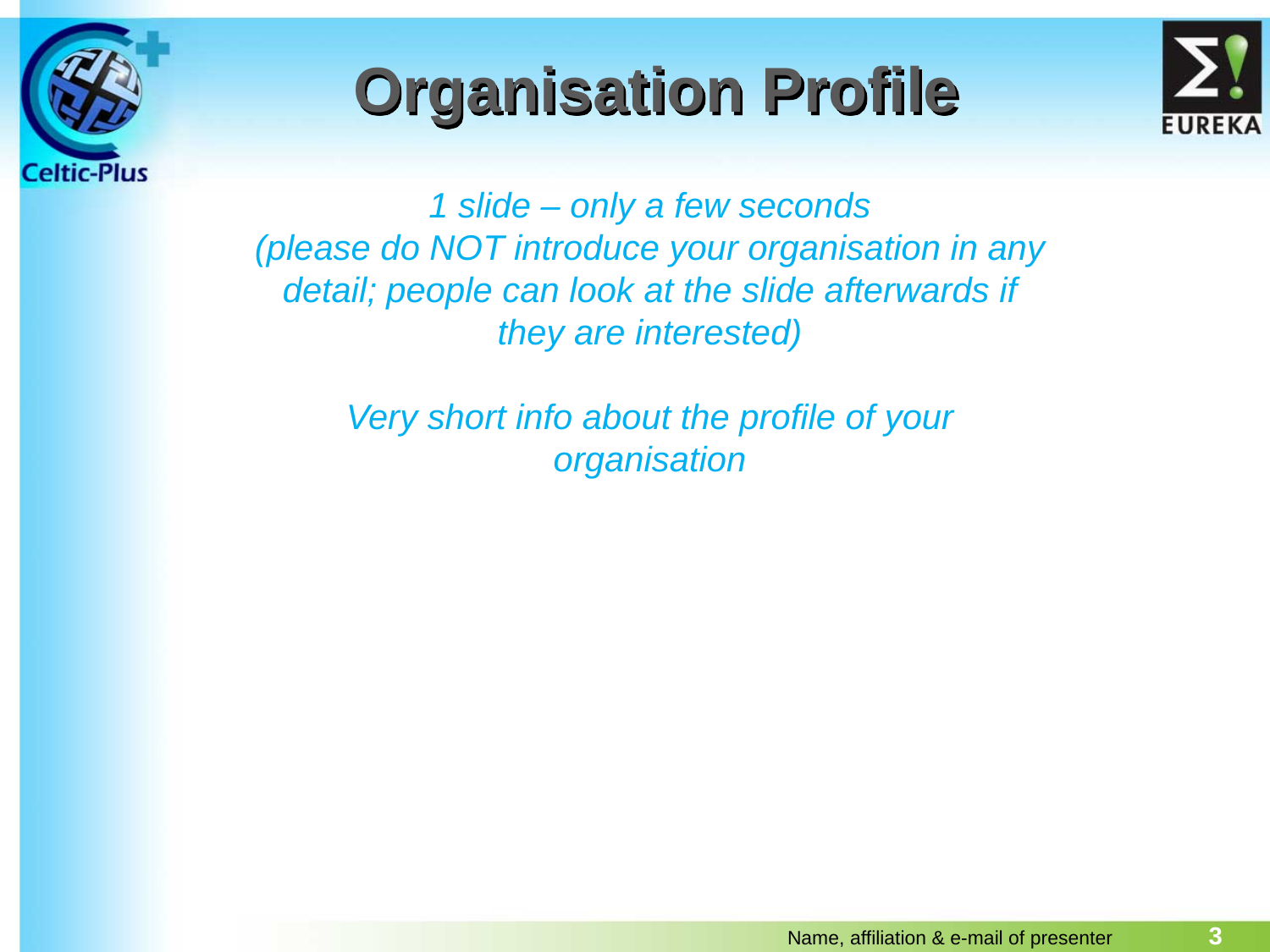

# Organisation Profile
1 slide – only a few seconds
(please do NOT introduce your organisation in any detail; people can look at the slide afterwards if they are interested)

Very short info about the profile of your organisation
3
Name, affiliation & e-mail of presenter